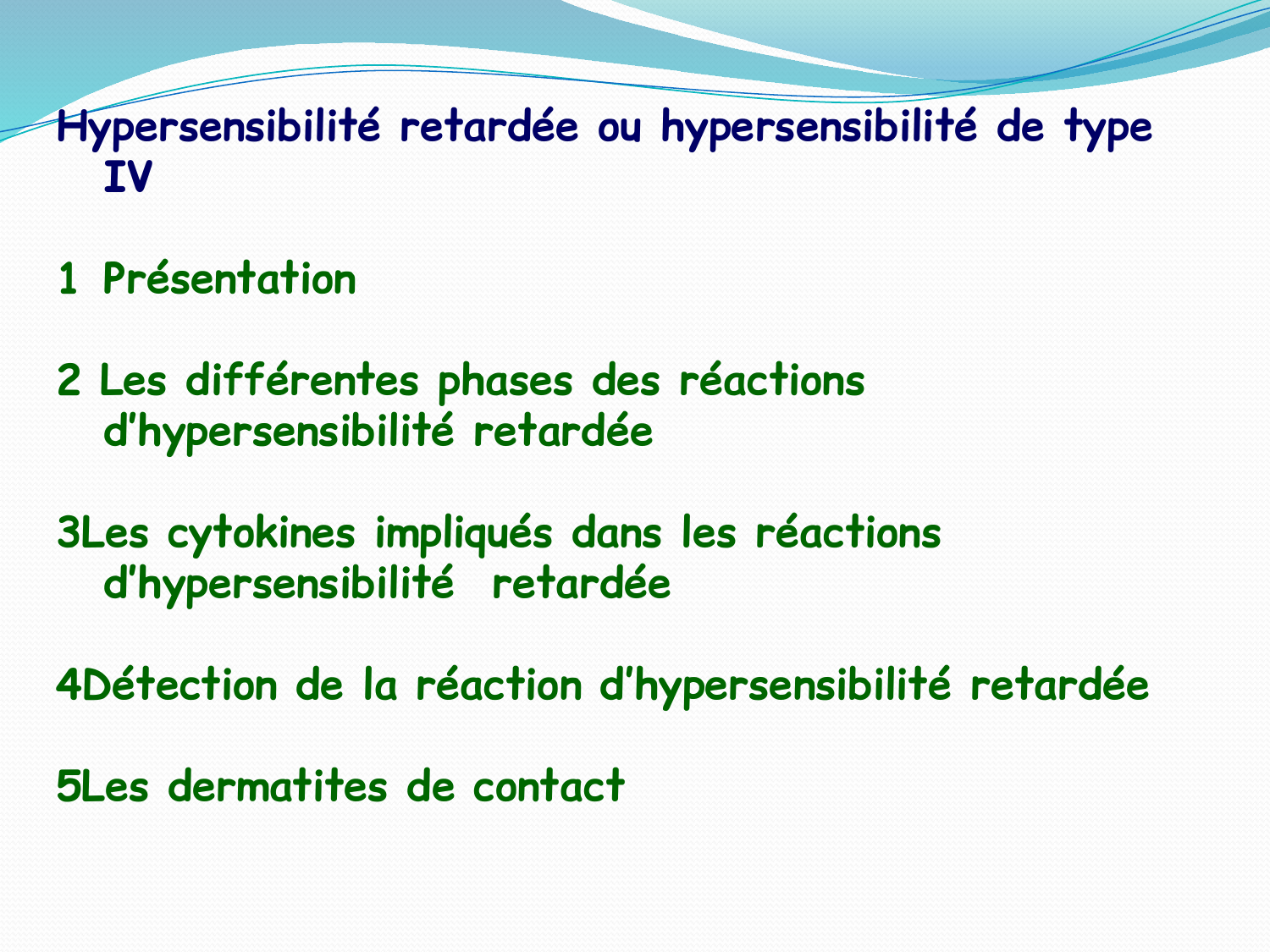

Hypersensibilité retardée ou hypersensibilité de type IV

1 	Présentation

2 Les différentes phases des réactions d’hypersensibilité retardée

3Les cytokines impliqués dans les réactions d’hypersensibilité  retardée

4Détection de la réaction d’hypersensibilité retardée

5Les dermatites de contact